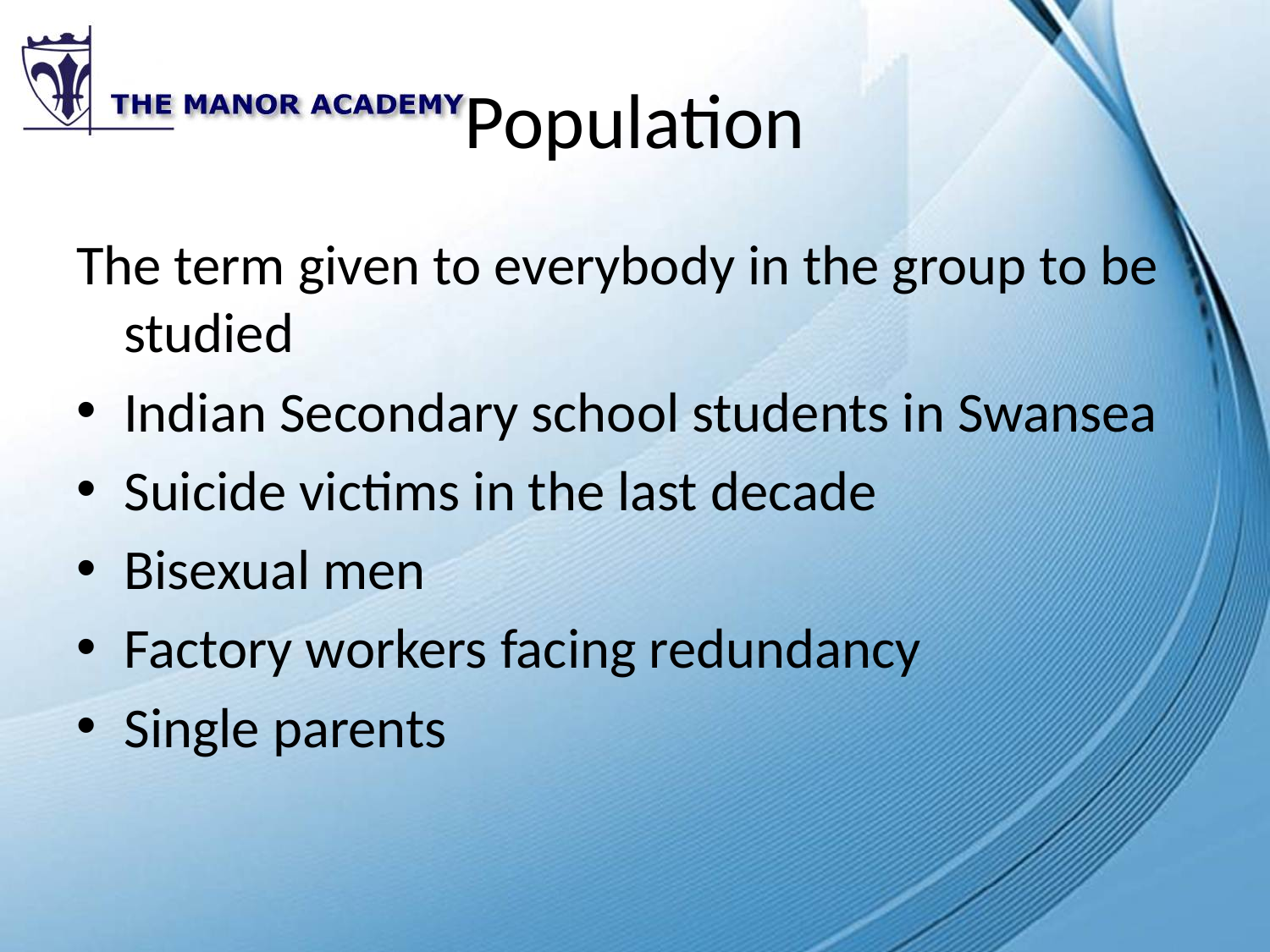

# Population
The term given to everybody in the group to be studied
Indian Secondary school students in Swansea
Suicide victims in the last decade
Bisexual men
Factory workers facing redundancy
Single parents